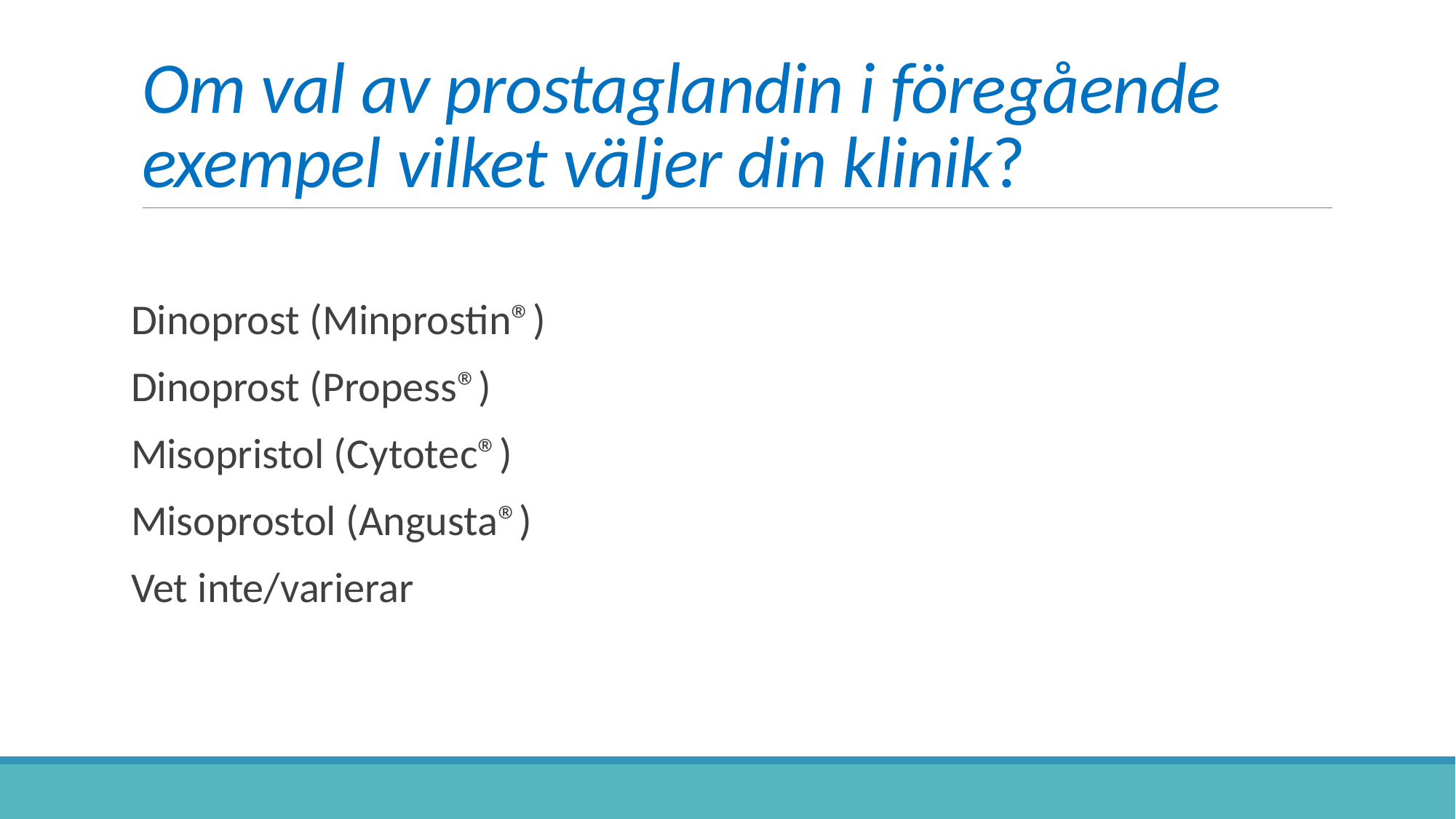

# Om val av prostaglandin i föregående exempel vilket väljer din klinik?

Dinoprost (Minprostin®)
Dinoprost (Propess®)
Misopristol (Cytotec®)
Misoprostol (Angusta®)
Vet inte/varierar